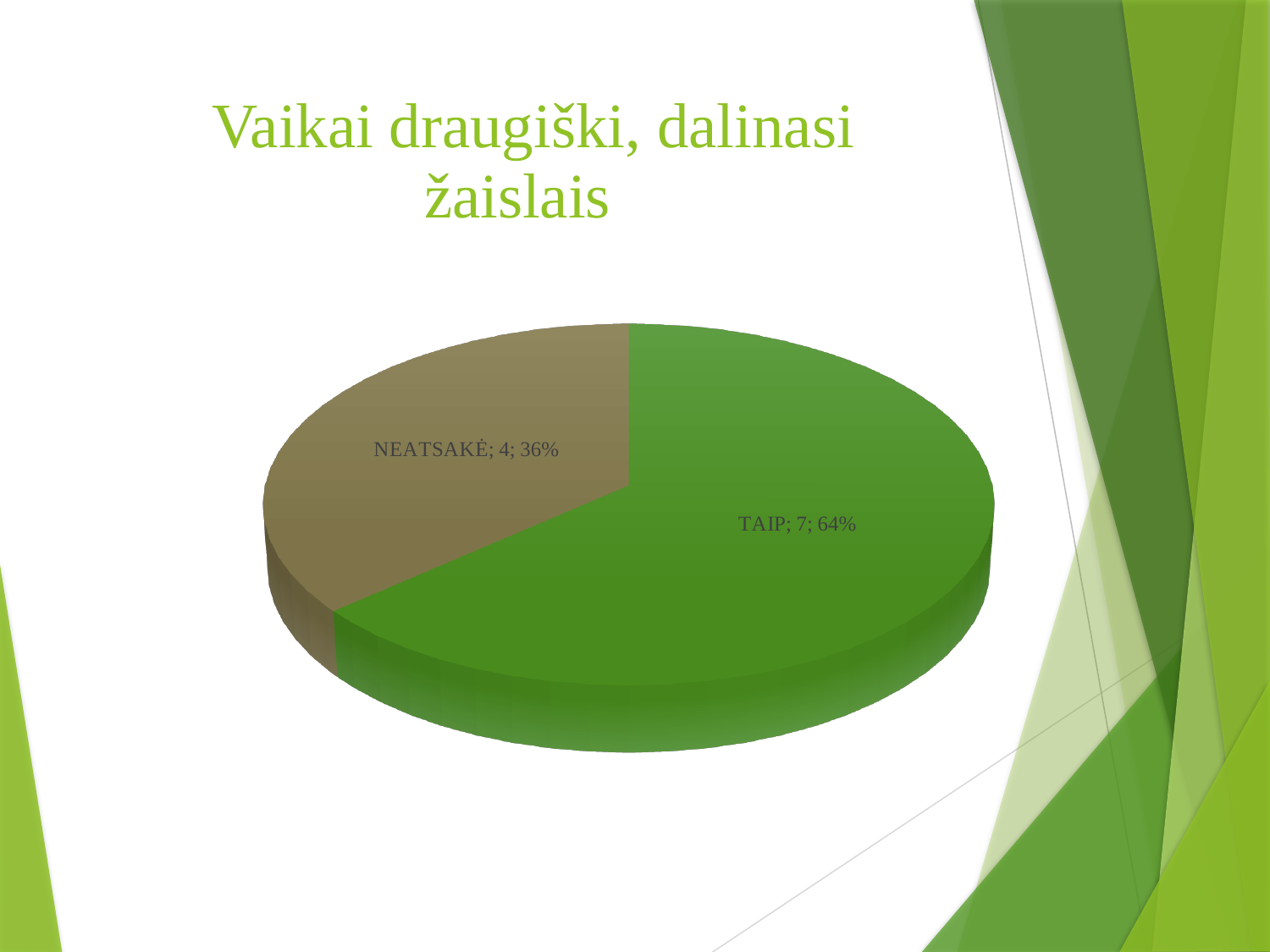

# Vaikai draugiški, dalinasi žaislais

[unsupported chart]